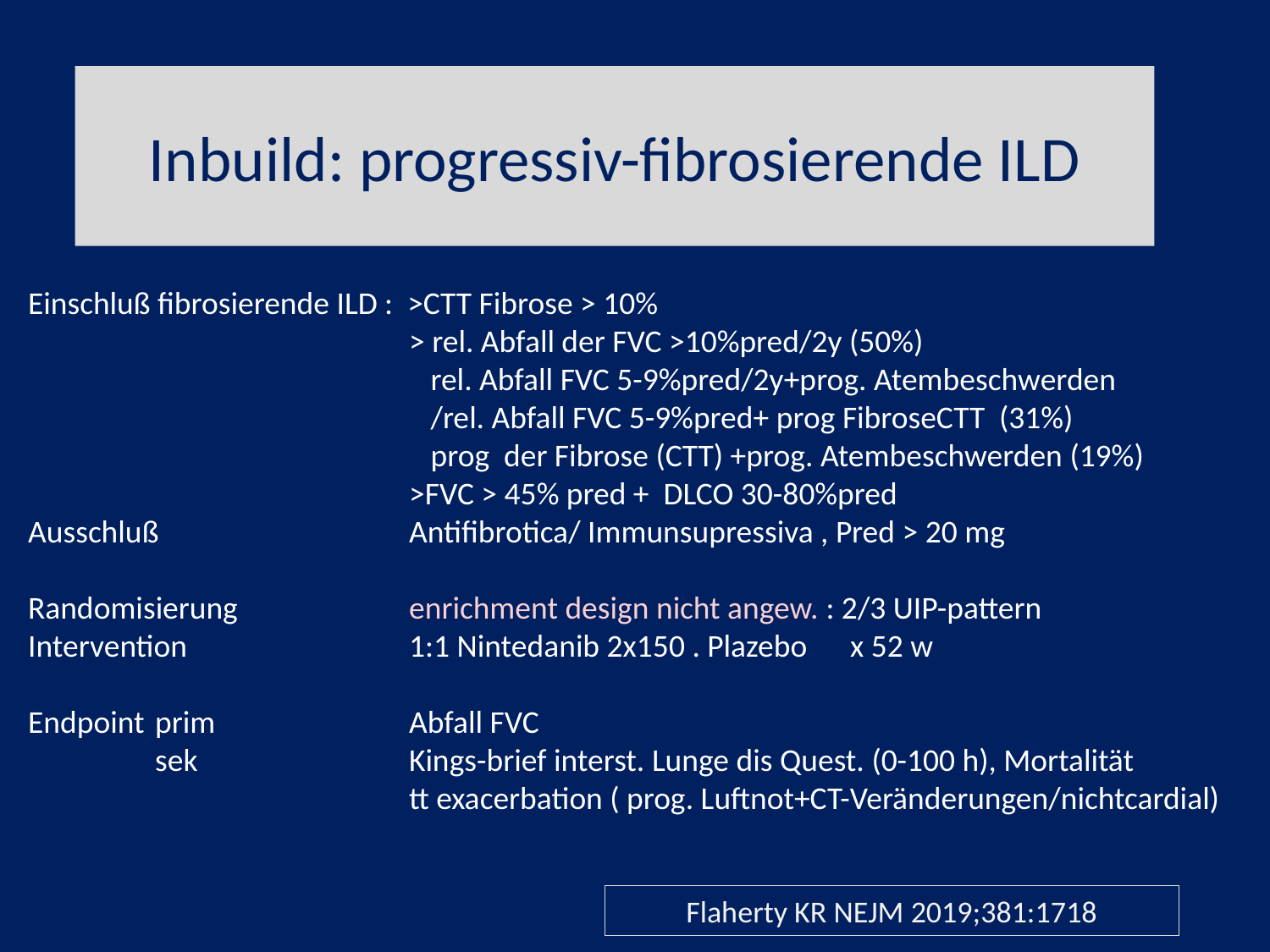

# Inbuild: progressiv-fibrosierende ILD
Einschluß fibrosierende ILD :  >CTT Fibrose > 10%
			> rel. Abfall der FVC >10%pred/2y (50%)
			   rel. Abfall FVC 5-9%pred/2y+prog. Atembeschwerden
			   /rel. Abfall FVC 5-9%pred+ prog FibroseCTT  (31%)
			   prog  der Fibrose (CTT) +prog. Atembeschwerden (19%)
  			>FVC > 45% pred +  DLCO 30-80%pred
Ausschluß		Antifibrotica/ Immunsupressiva , Pred > 20 mg

Randomisierung		enrichment design nicht angew. : 2/3 UIP-pattern
Intervention		1:1 Nintedanib 2x150 . Plazebo      x 52 w

Endpoint	prim		Abfall FVC
	sek		Kings-brief interst. Lunge dis Quest. (0-100 h), Mortalität
			tt exacerbation ( prog. Luftnot+CT-Veränderungen/nichtcardial)

Flaherty KR NEJM 2019;381:1718